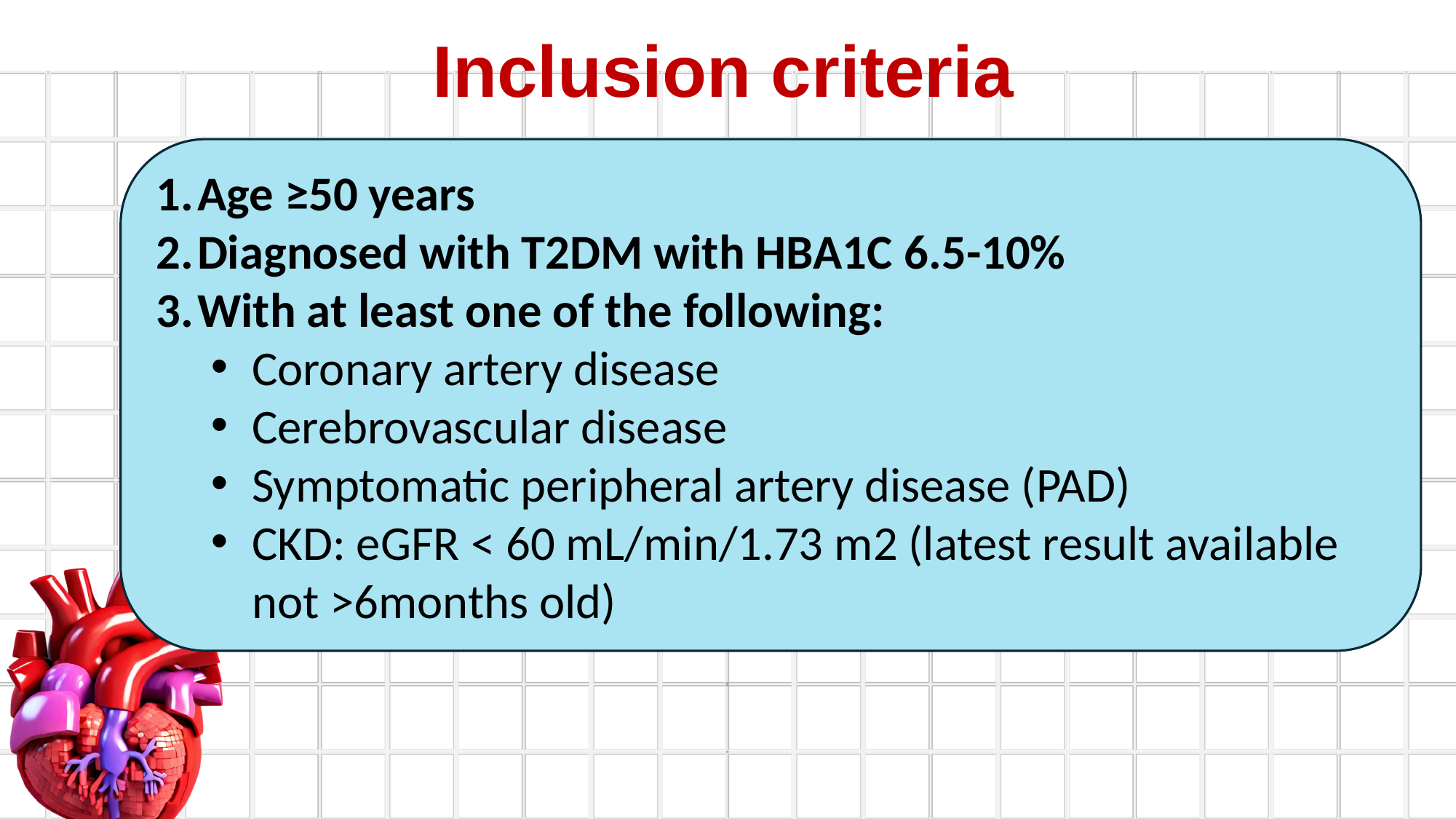

Inclusion criteria

Age ≥50 years
Diagnosed with T2DM with HBA1C 6.5-10%
With at least one of the following:
Coronary artery disease
Cerebrovascular disease
Symptomatic peripheral artery disease (PAD)
CKD: eGFR < 60 mL/min/1.73 m2 (latest result available not >6months old)